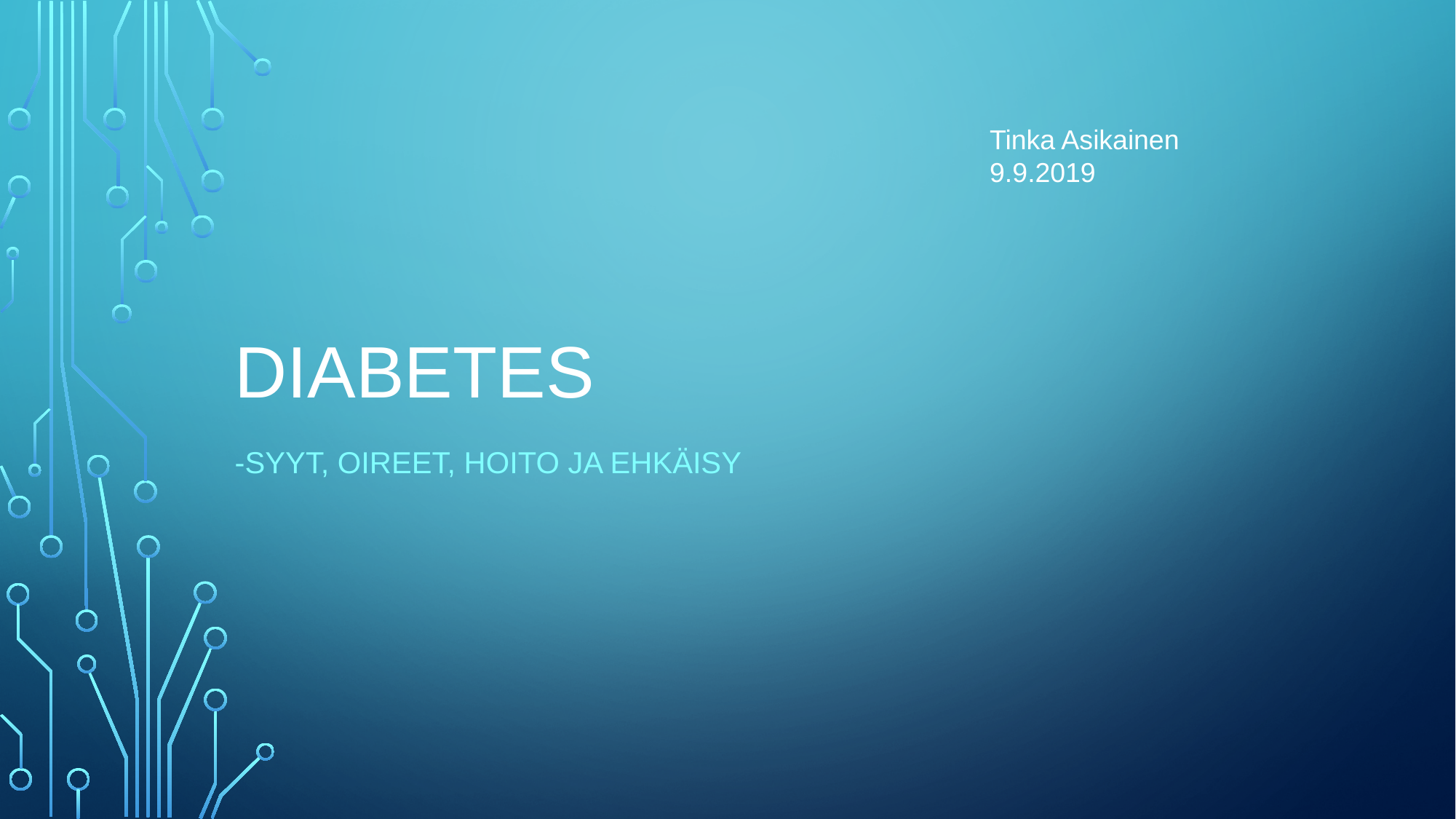

Tinka Asikainen
9.9.2019
# Diabetes
-syyt, oireet, hoito ja ehkäisy